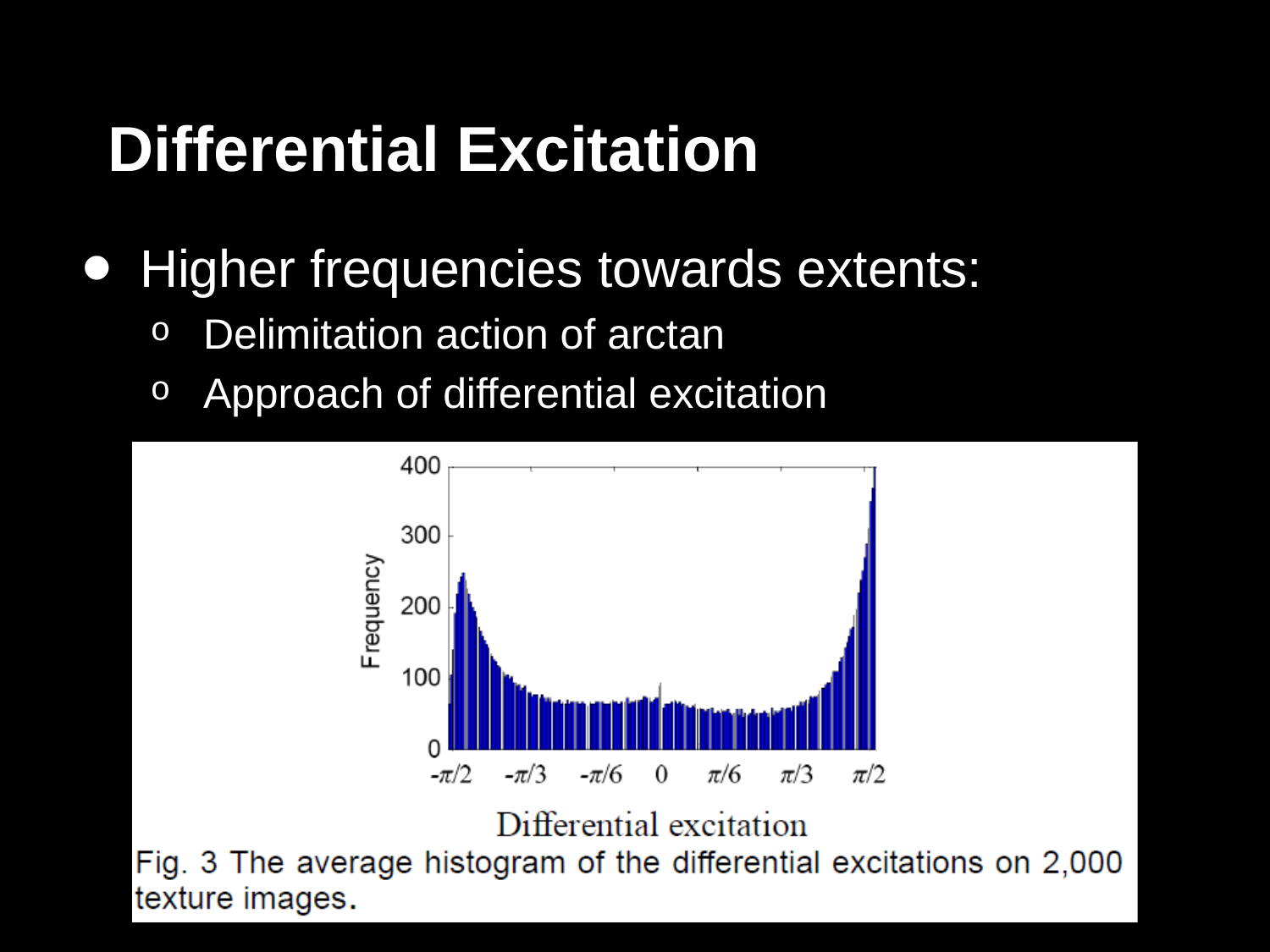

# Differential Excitation
Higher frequencies towards extents:
Delimitation action of arctan
Approach of differential excitation